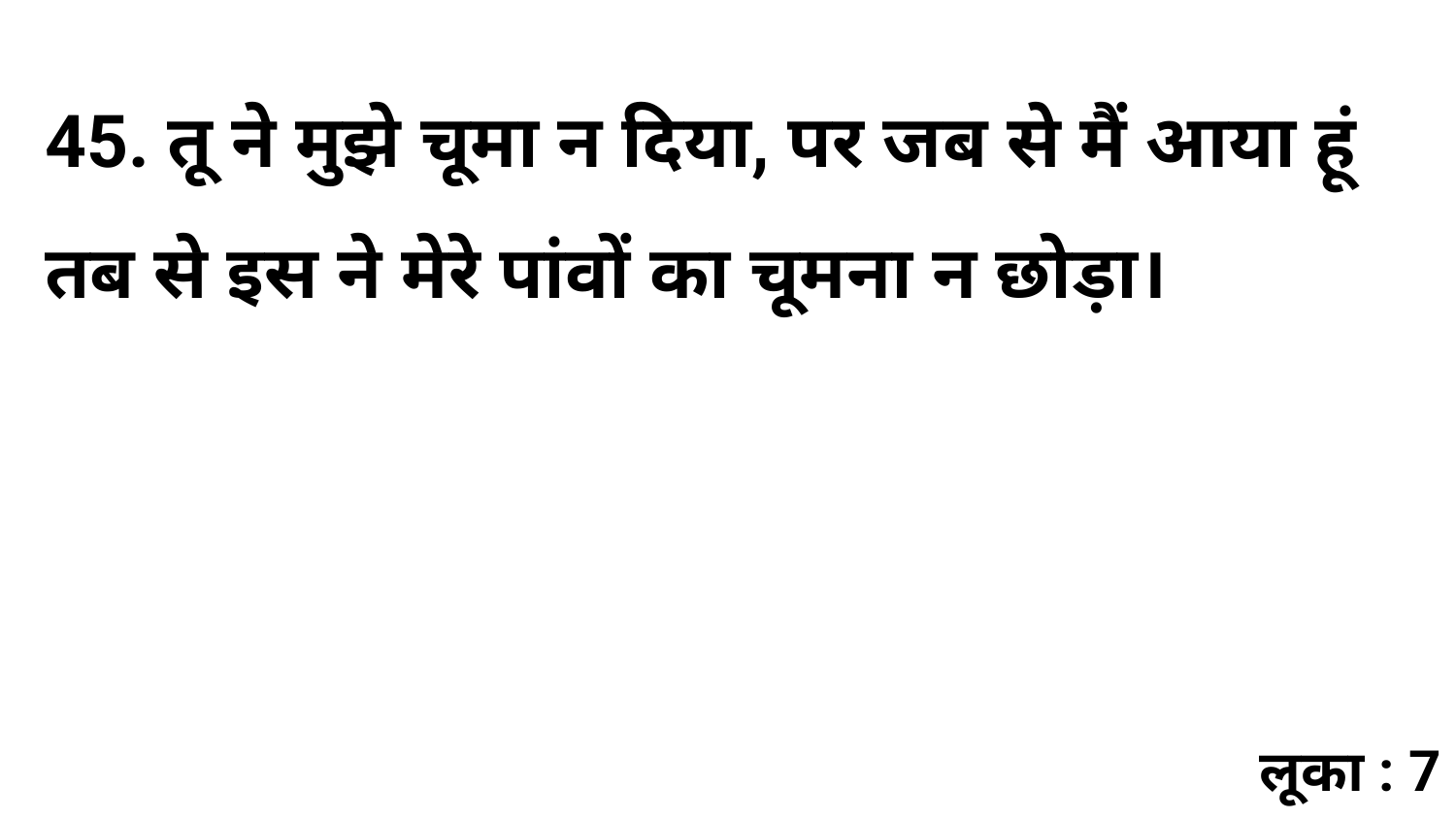

45. तू ने मुझे चूमा न दिया, पर जब से मैं आया हूं तब से इस ने मेरे पांवों का चूमना न छोड़ा।
लूका : 7